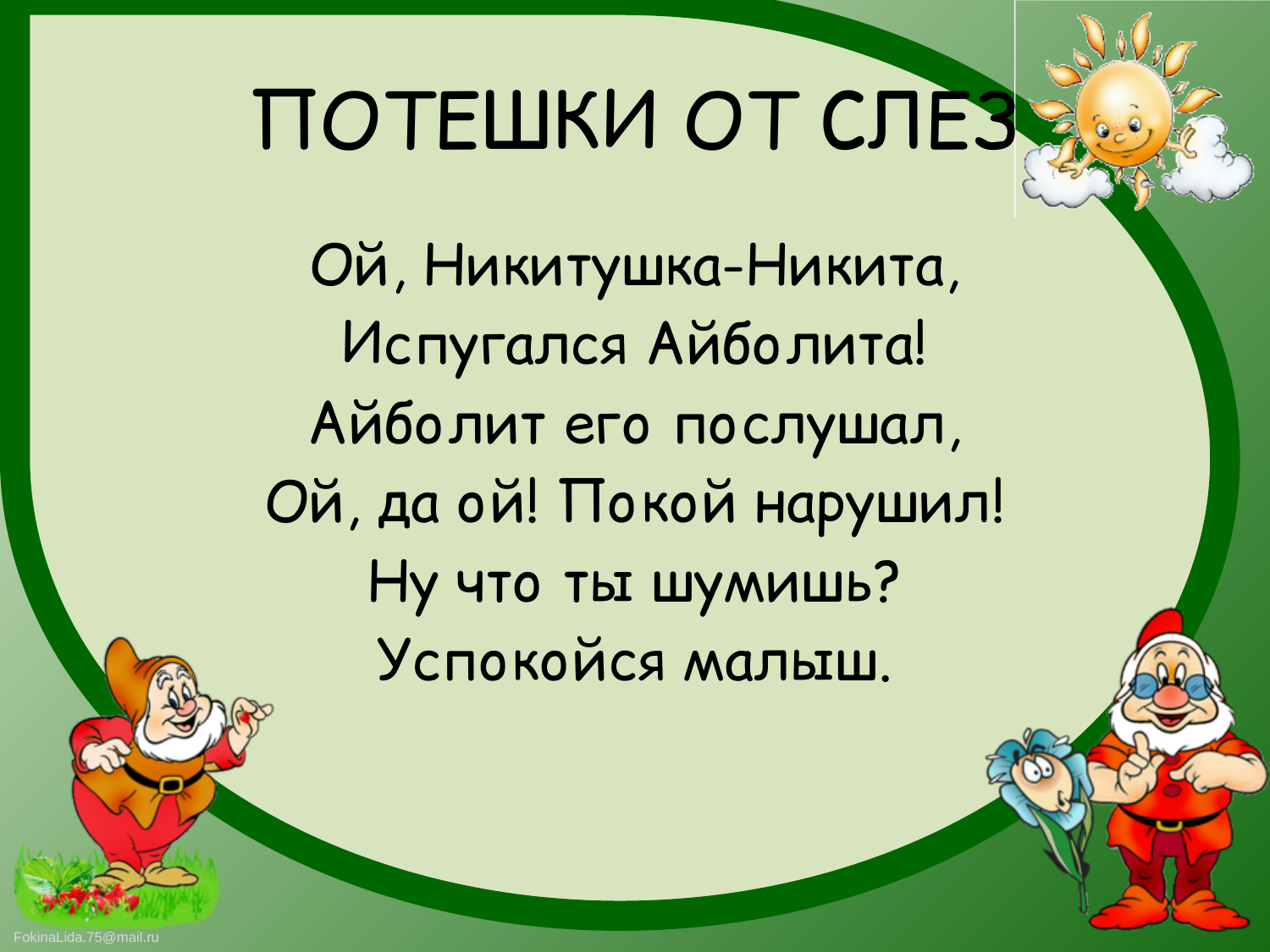

# ПОТЕШКИ ОТ СЛЕЗ
Ой, Никитушка-Никита,
Испугался Айболита!
Айболит его послушал,
Ой, да ой! Покой нарушил!
Ну что ты шумишь?
Успокойся малыш.